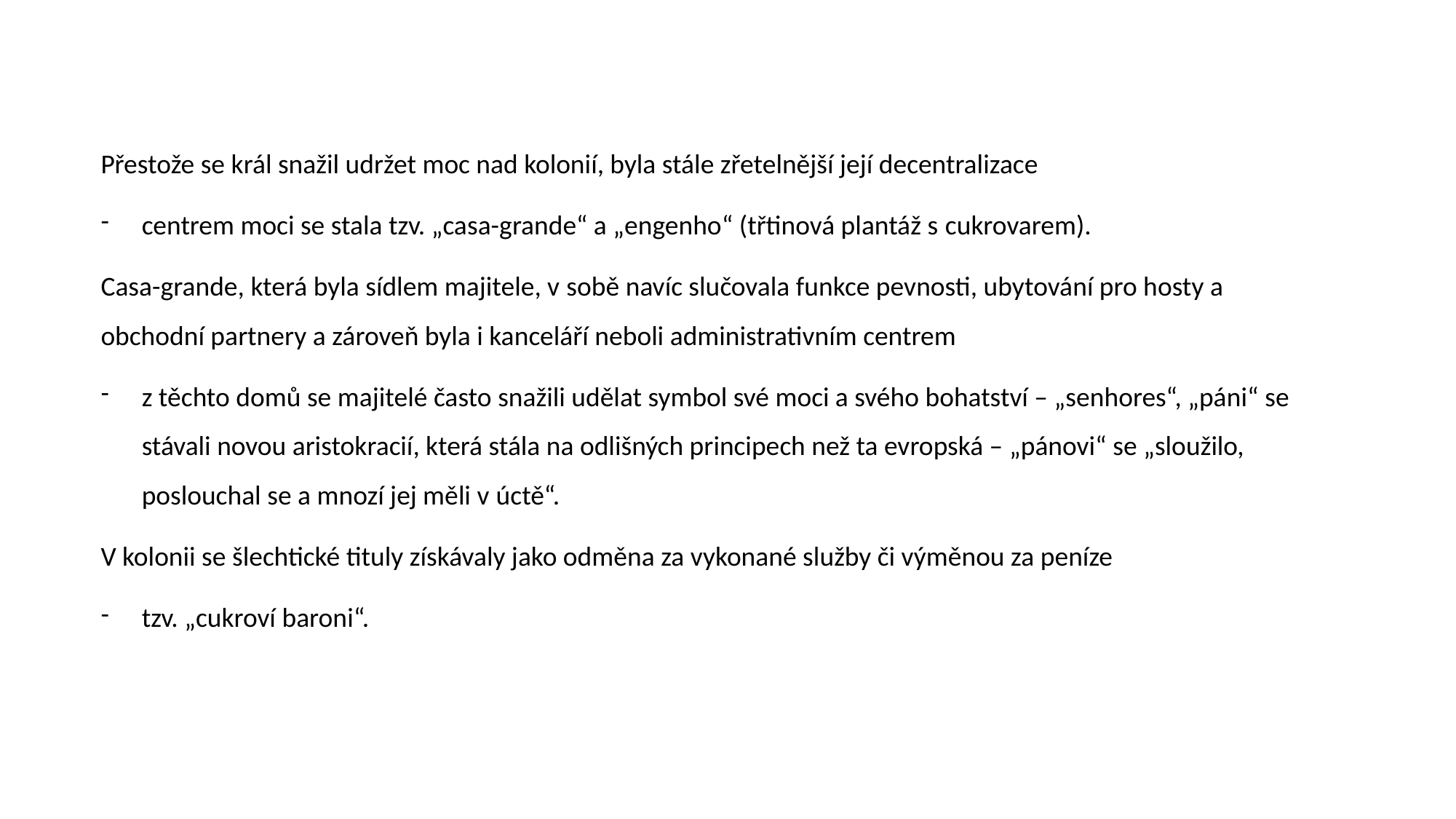

Přestože se král snažil udržet moc nad kolonií, byla stále zřetelnější její decentralizace
centrem moci se stala tzv. „casa-grande“ a „engenho“ (třtinová plantáž s cukrovarem).
Casa-grande, která byla sídlem majitele, v sobě navíc slučovala funkce pevnosti, ubytování pro hosty a obchodní partnery a zároveň byla i kanceláří neboli administrativním centrem
z těchto domů se majitelé často snažili udělat symbol své moci a svého bohatství – „senhores“, „páni“ se stávali novou aristokracií, která stála na odlišných principech než ta evropská – „pánovi“ se „sloužilo, poslouchal se a mnozí jej měli v úctě“.
V kolonii se šlechtické tituly získávaly jako odměna za vykonané služby či výměnou za peníze
tzv. „cukroví baroni“.